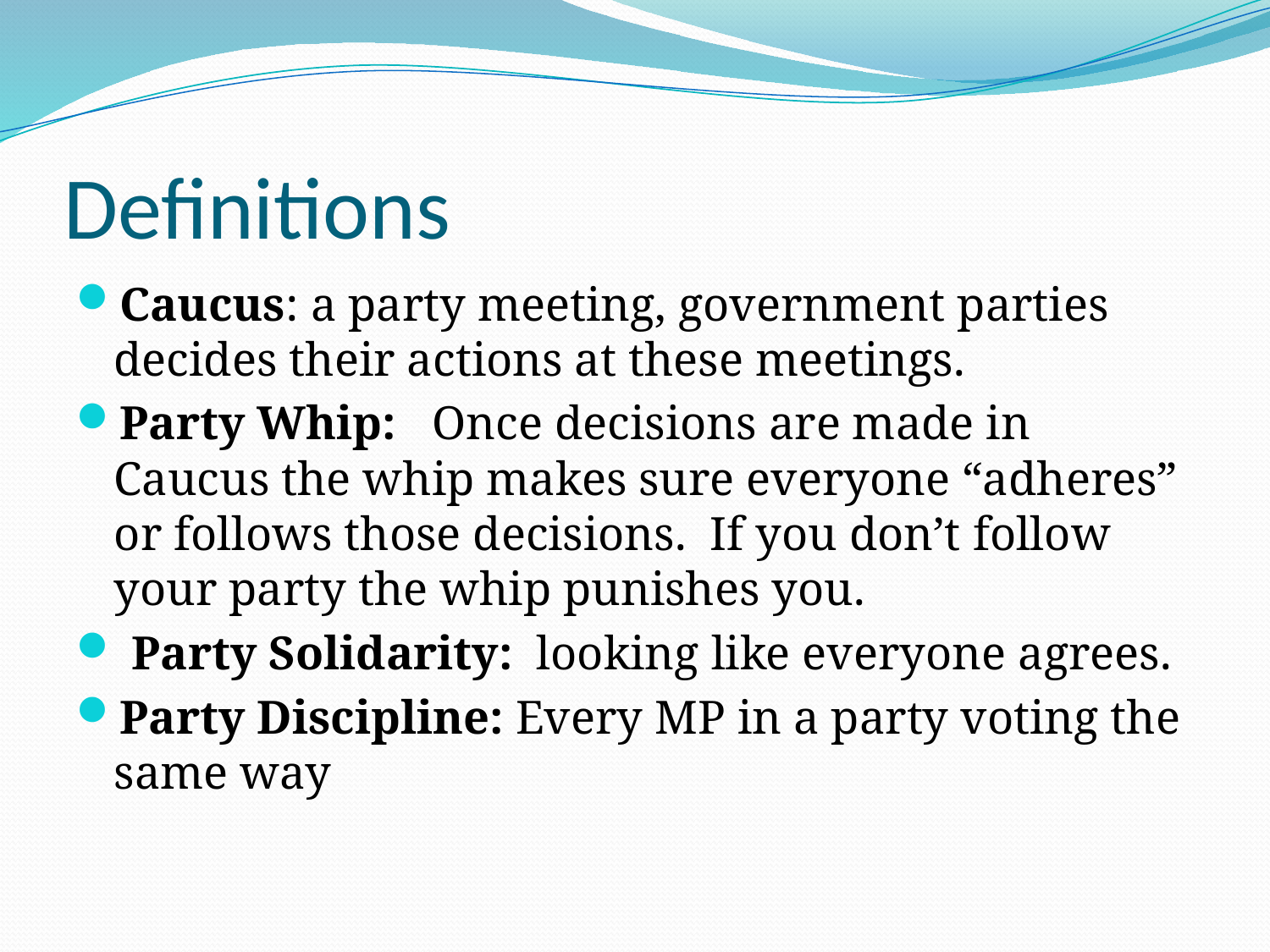

# Definitions
Caucus: a party meeting, government parties decides their actions at these meetings.
Party Whip:   Once decisions are made in Caucus the whip makes sure everyone “adheres” or follows those decisions.  If you don’t follow your party the whip punishes you.
 Party Solidarity:  looking like everyone agrees.
Party Discipline: Every MP in a party voting the same way